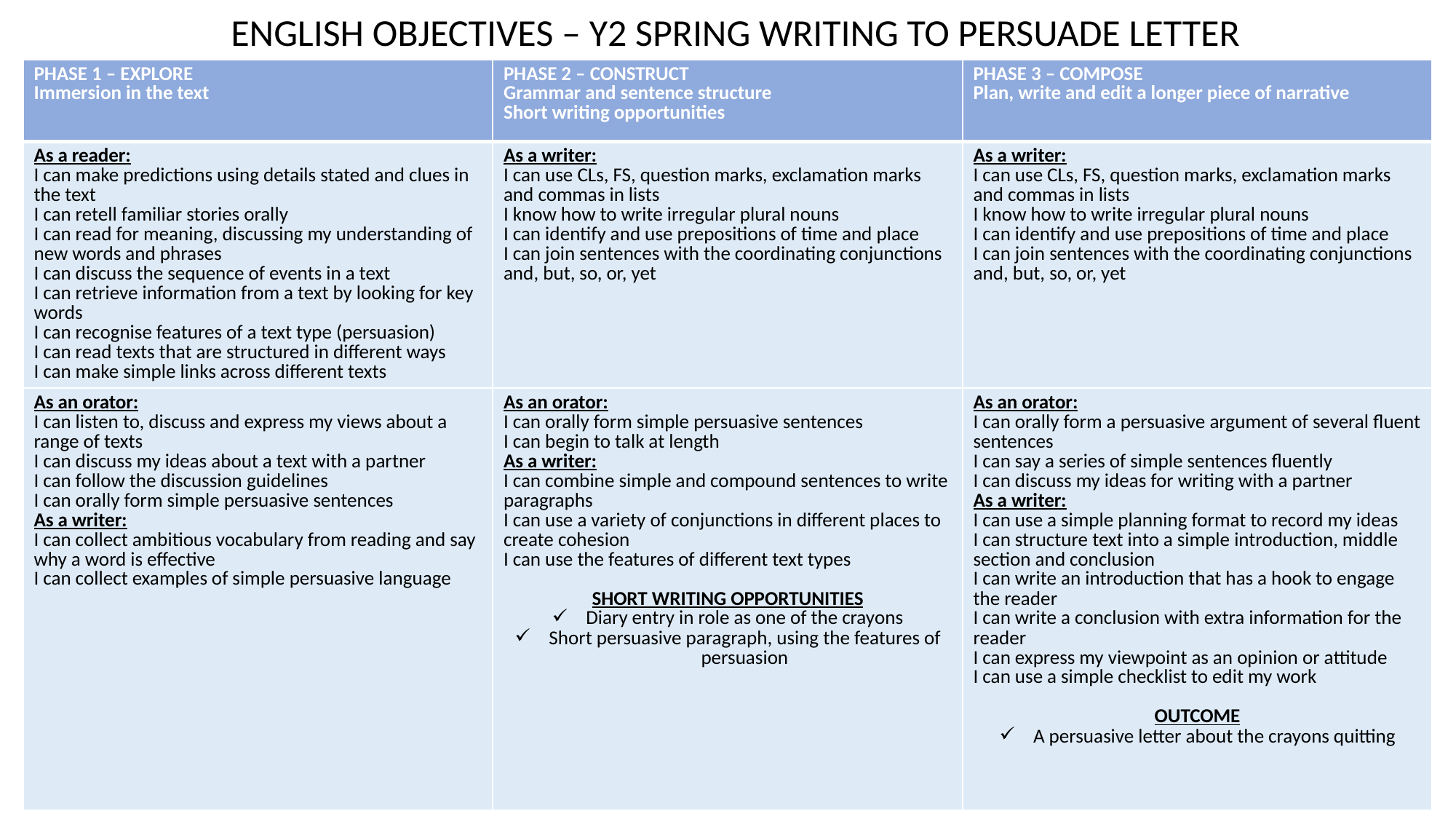

ENGLISH OBJECTIVES – Y2 SPRING WRITING TO PERSUADE LETTER
| PHASE 1 – EXPLORE Immersion in the text | PHASE 2 – CONSTRUCT Grammar and sentence structure Short writing opportunities | PHASE 3 – COMPOSE Plan, write and edit a longer piece of narrative |
| --- | --- | --- |
| As a reader: I can make predictions using details stated and clues in the text  I can retell familiar stories orally I can read for meaning, discussing my understanding of new words and phrases I can discuss the sequence of events in a text I can retrieve information from a text by looking for key words I can recognise features of a text type (persuasion) I can read texts that are structured in different ways I can make simple links across different texts | As a writer: I can use CLs, FS, question marks, exclamation marks and commas in lists I know how to write irregular plural nouns I can identify and use prepositions of time and place I can join sentences with the coordinating conjunctions and, but, so, or, yet | As a writer: I can use CLs, FS, question marks, exclamation marks and commas in lists I know how to write irregular plural nouns I can identify and use prepositions of time and place I can join sentences with the coordinating conjunctions and, but, so, or, yet |
| As an orator: I can listen to, discuss and express my views about a range of texts I can discuss my ideas about a text with a partner I can follow the discussion guidelines I can orally form simple persuasive sentences As a writer: I can collect ambitious vocabulary from reading and say why a word is effective I can collect examples of simple persuasive language | As an orator: I can orally form simple persuasive sentences I can begin to talk at length As a writer: I can combine simple and compound sentences to write paragraphs I can use a variety of conjunctions in different places to create cohesion I can use the features of different text types SHORT WRITING OPPORTUNITIES Diary entry in role as one of the crayons Short persuasive paragraph, using the features of persuasion | As an orator: I can orally form a persuasive argument of several fluent sentences I can say a series of simple sentences fluently I can discuss my ideas for writing with a partner As a writer: I can use a simple planning format to record my ideas I can structure text into a simple introduction, middle section and conclusion I can write an introduction that has a hook to engage the reader I can write a conclusion with extra information for the reader I can express my viewpoint as an opinion or attitude I can use a simple checklist to edit my work OUTCOME A persuasive letter about the crayons quitting |